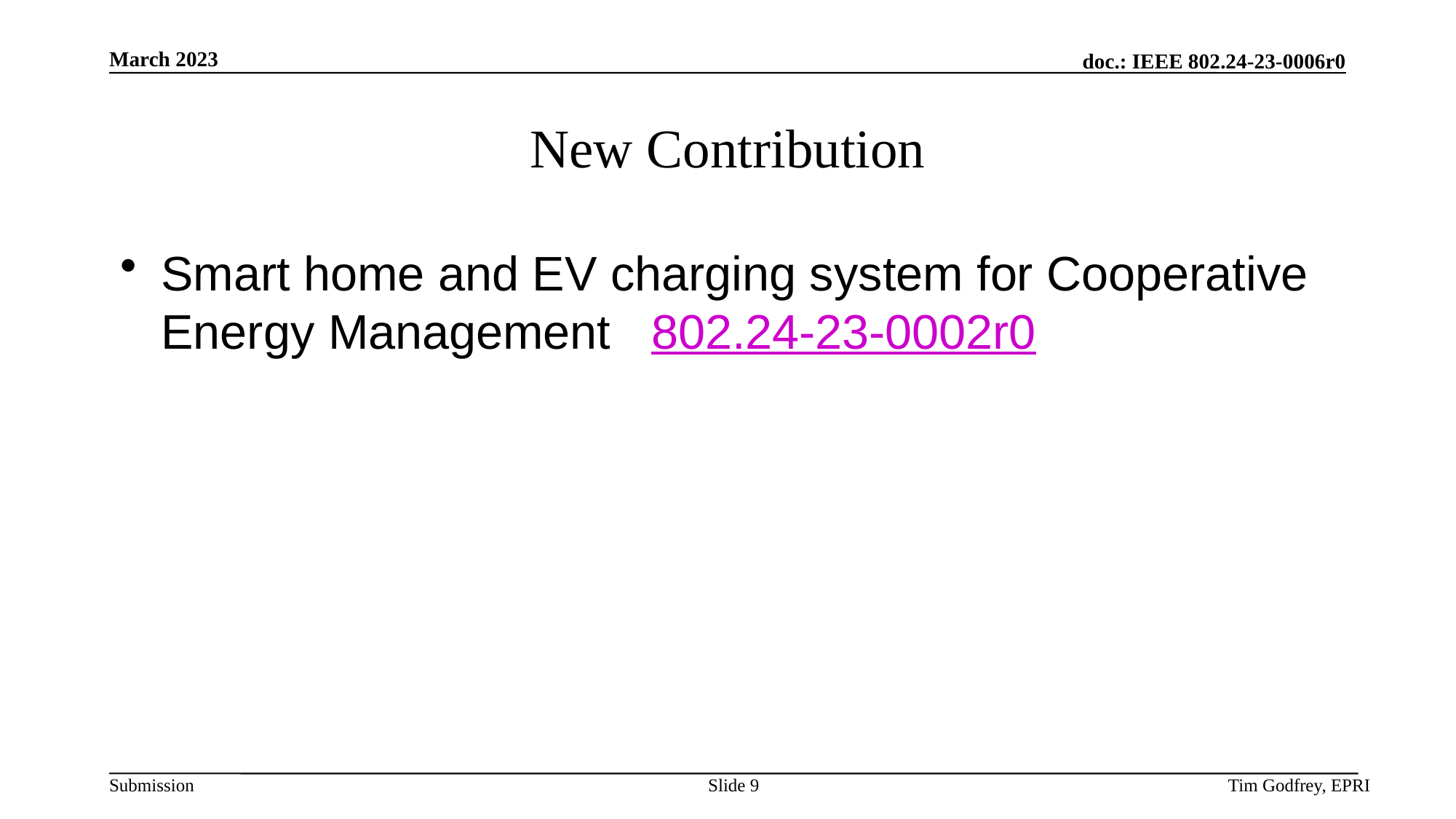

# New Contribution
Smart home and EV charging system for Cooperative Energy Management   802.24-23-0002r0

Slide 9
Tim Godfrey, EPRI